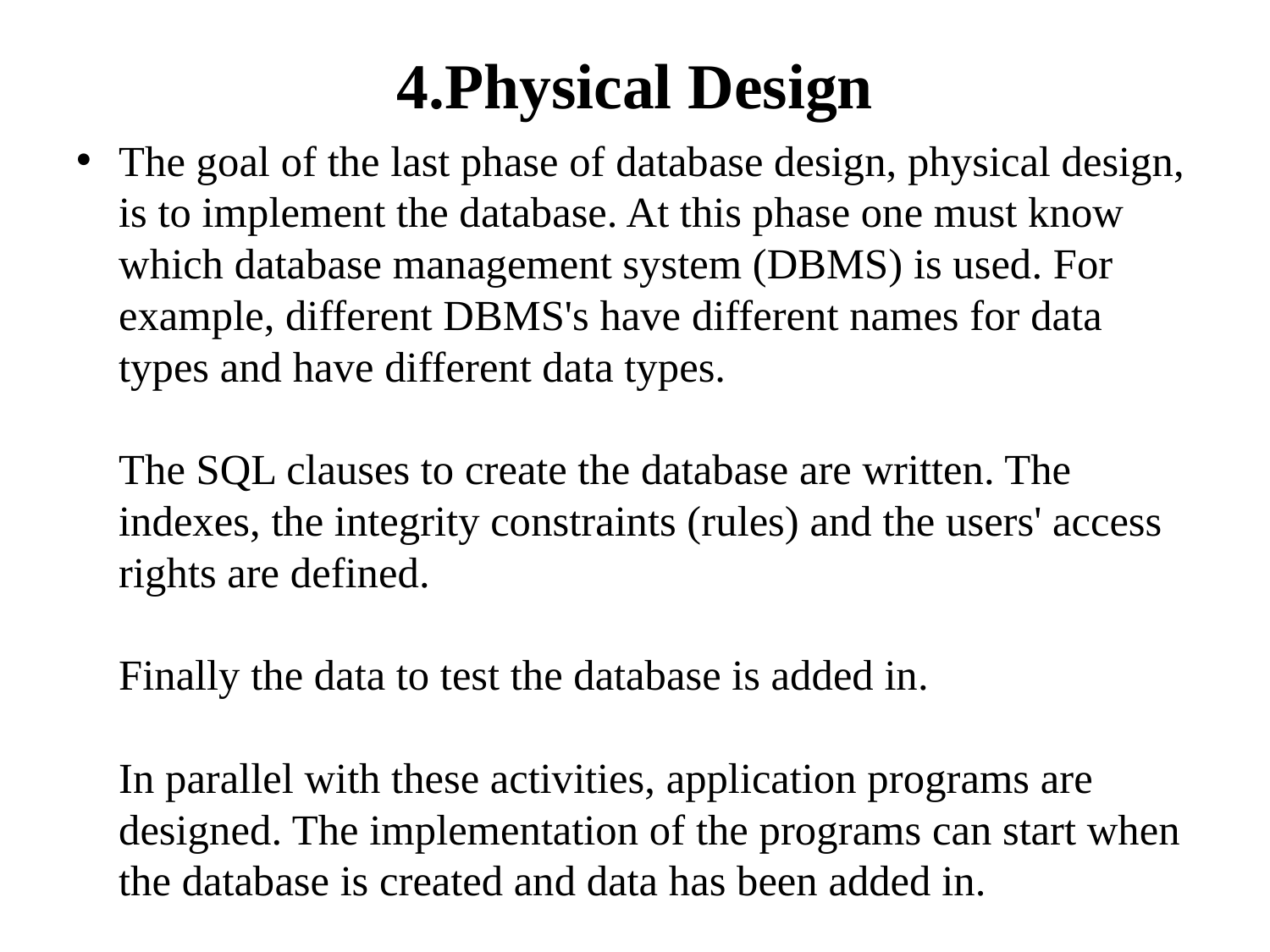

# 4.Physical Design
The goal of the last phase of database design, physical design, is to implement the database. At this phase one must know which database management system (DBMS) is used. For example, different DBMS's have different names for data types and have different data types.
The SQL clauses to create the database are written. The indexes, the integrity constraints (rules) and the users' access rights are defined.
Finally the data to test the database is added in.
In parallel with these activities, application programs are designed. The implementation of the programs can start when the database is created and data has been added in.